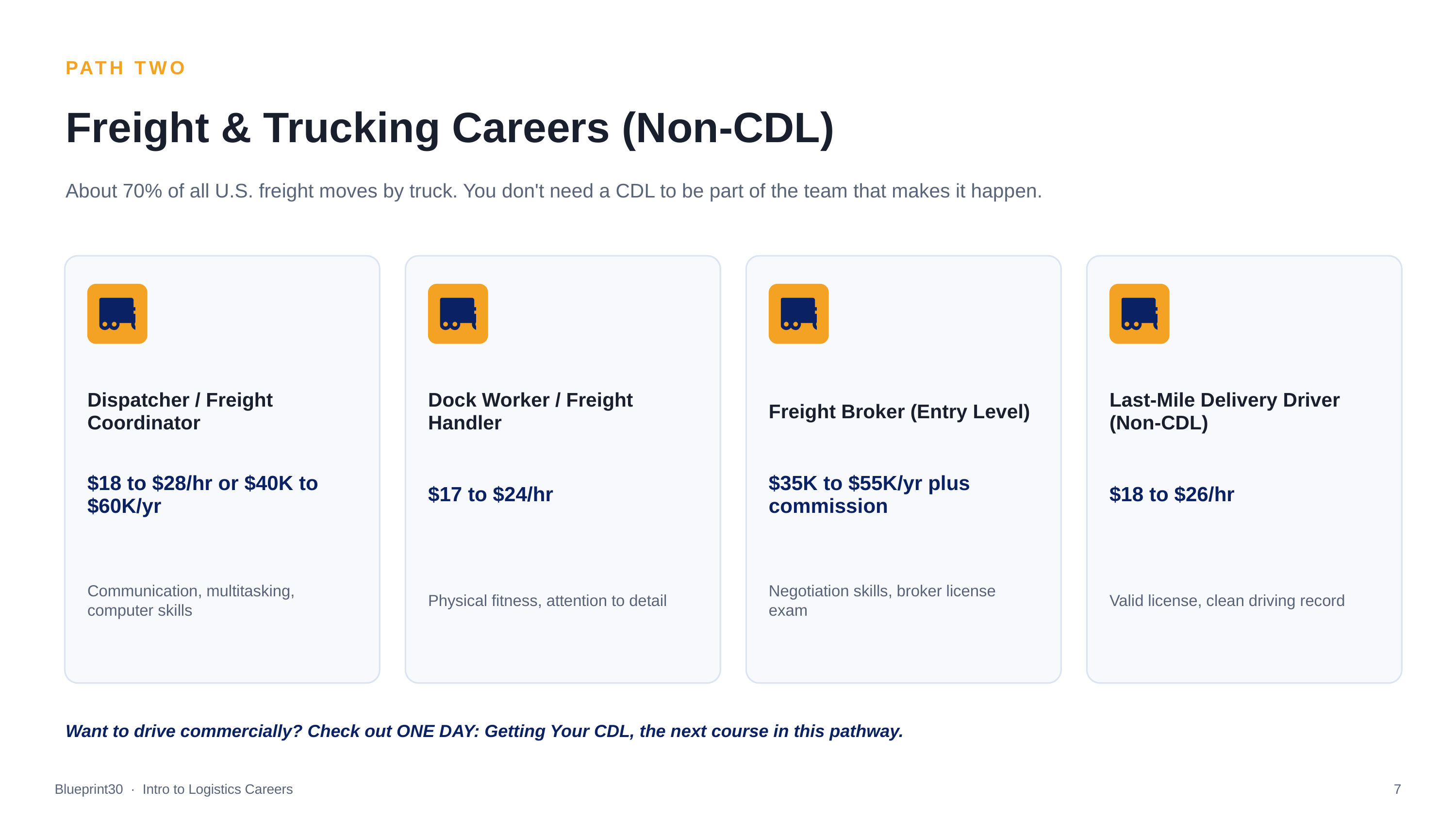

PATH TWO

Freight & Trucking Careers (Non-CDL)

About 70% of all U.S. freight moves by truck. You don't need a CDL to be part of the team that makes it happen.

Dispatcher / Freight Coordinator

Dock Worker / Freight Handler

Freight Broker (Entry Level)

Last-Mile Delivery Driver (Non-CDL)

$18 to $28/hr or $40K to $60K/yr

$17 to $24/hr

$35K to $55K/yr plus commission

$18 to $26/hr

Communication, multitasking, computer skills

Physical fitness, attention to detail

Negotiation skills, broker license exam

Valid license, clean driving record

Want to drive commercially? Check out ONE DAY: Getting Your CDL, the next course in this pathway.

Blueprint30  ·  Intro to Logistics Careers

7